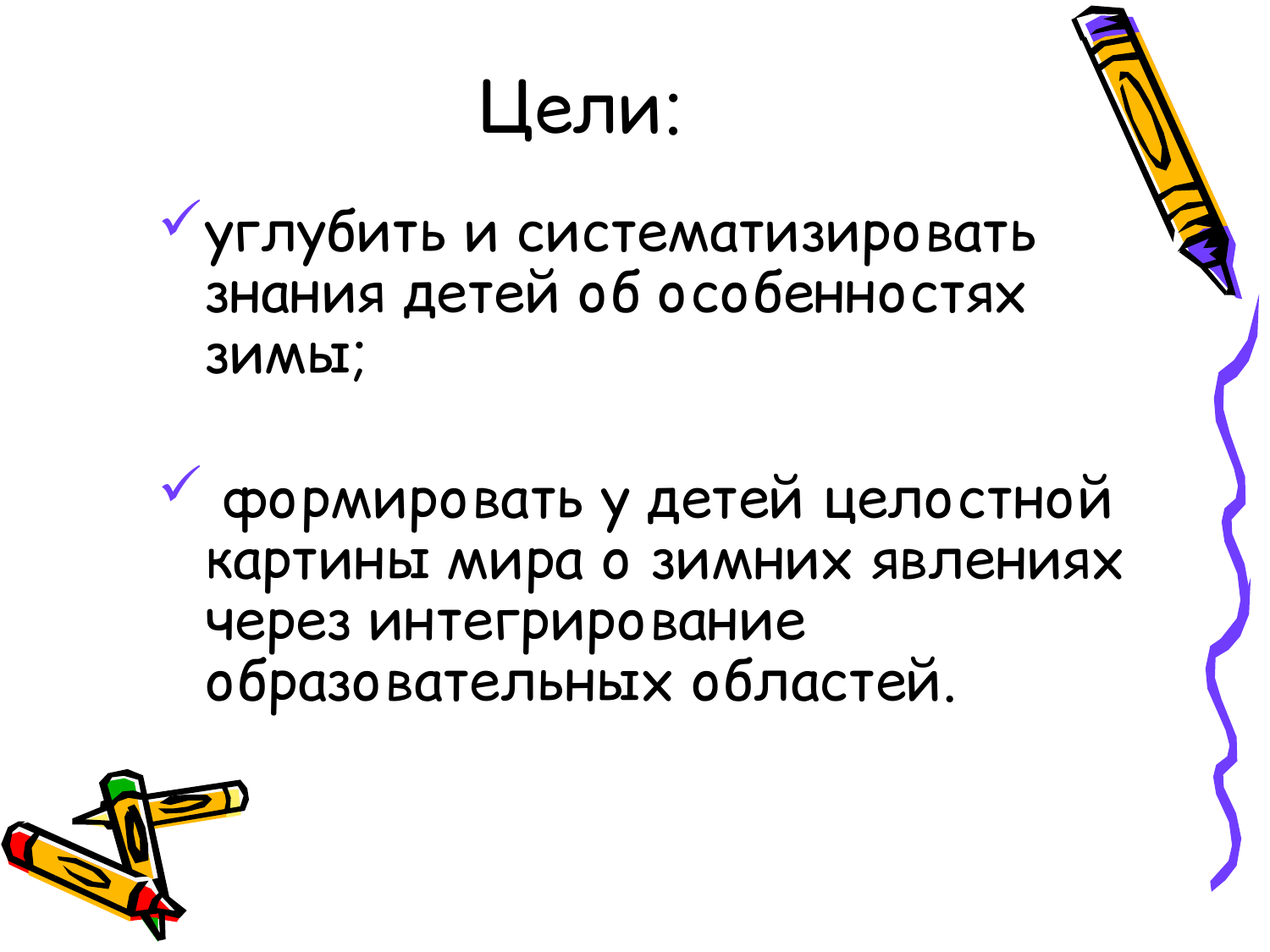

Цели:
углубить и систематизировать знания детей об особенностях зимы;

 формировать у детей целостной картины мира о зимних явлениях через интегрирование образовательных областей.